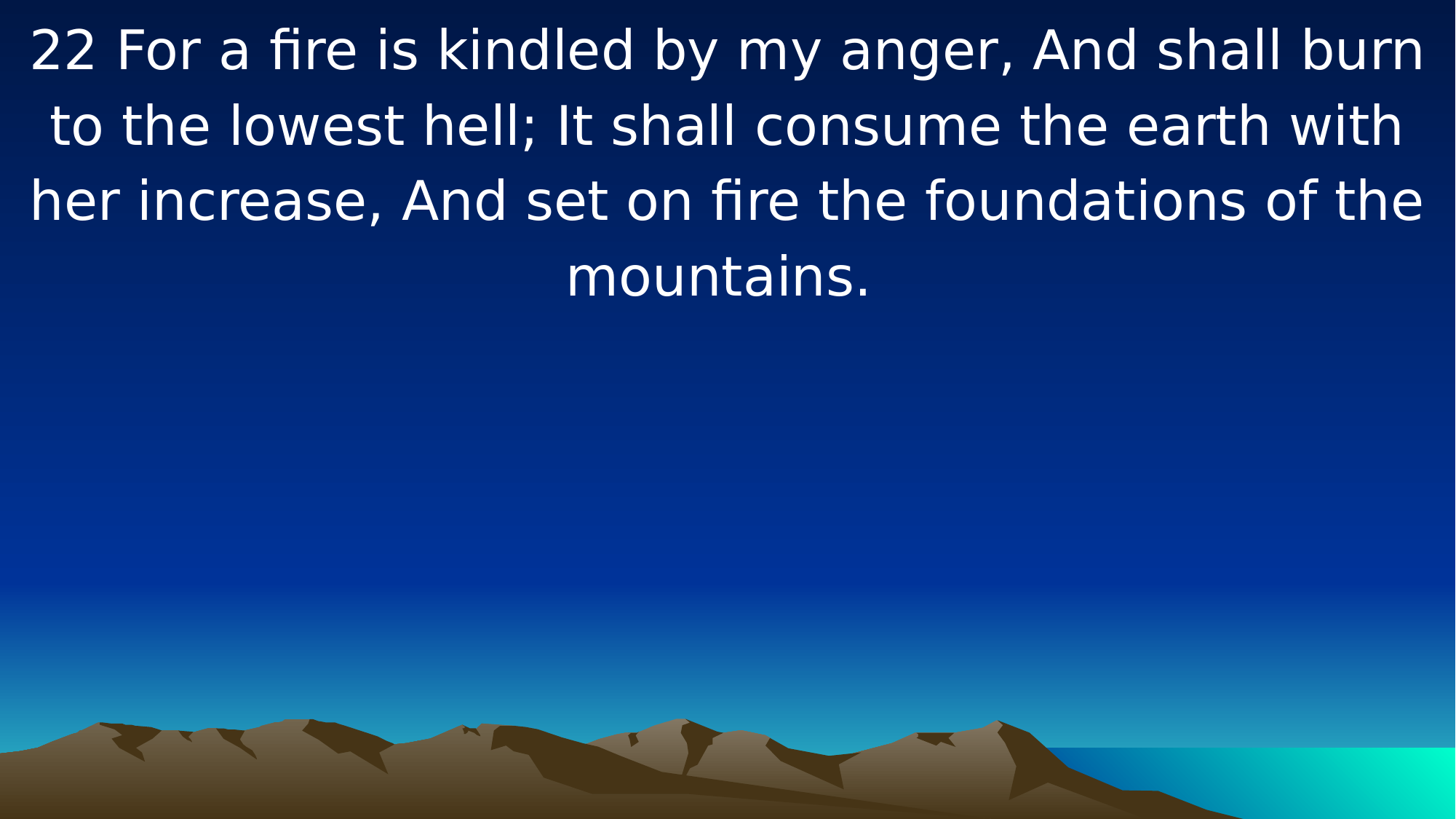

22 For a fire is kindled by my anger, And shall burn to the lowest hell; It shall consume the earth with her increase, And set on fire the foundations of the mountains.